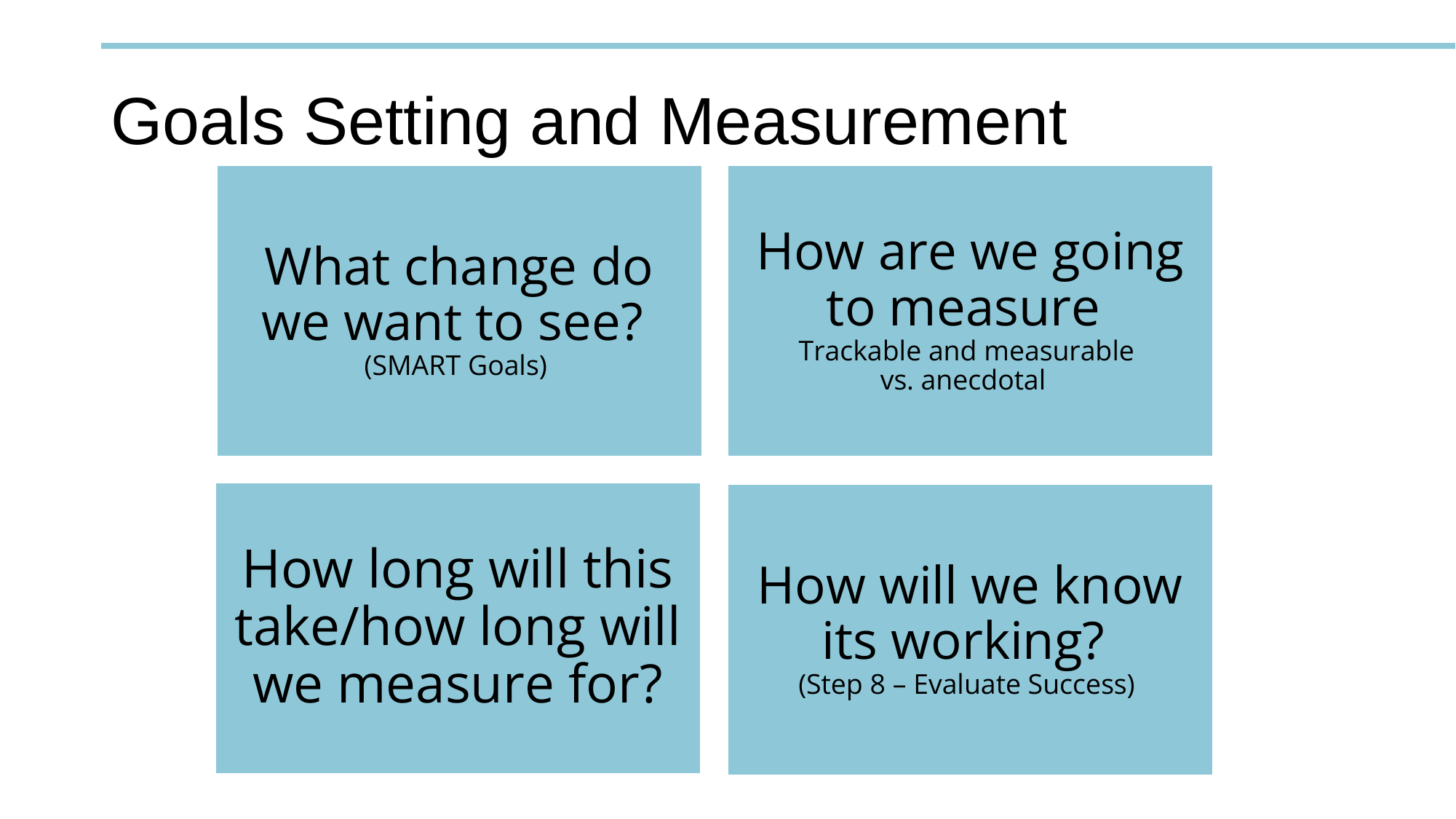

# Goals Setting and Measurement
What change do we want to see?
(SMART Goals)
How are we going to measure
Trackable and measurable
vs. anecdotal
How long will this take/how long will we measure for?
How will we know its working?
(Step 8 – Evaluate Success)